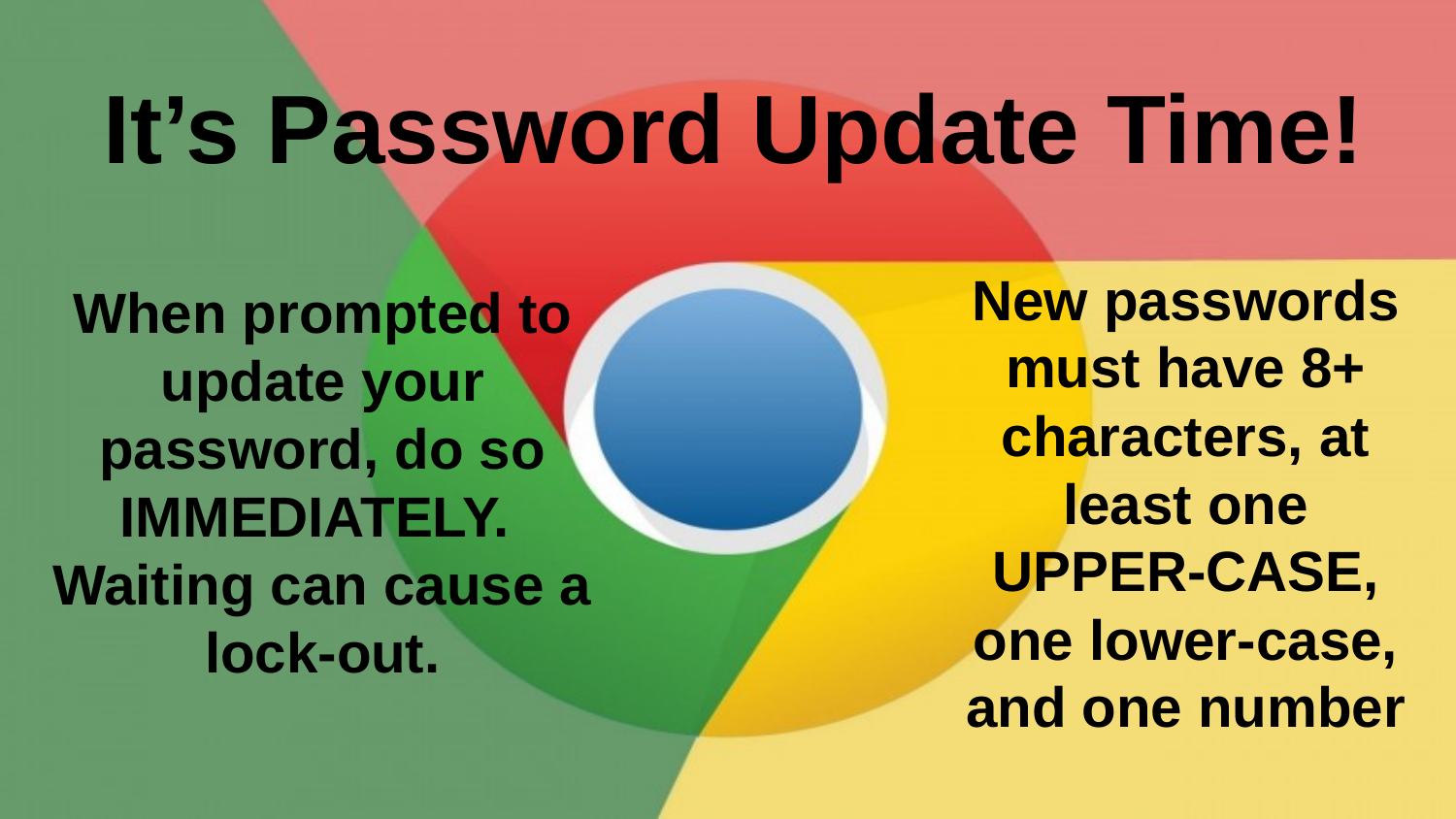

# It’s Password Update Time!
When prompted to update your password, do so IMMEDIATELY.
Waiting can cause a lock-out.

New passwords must have 8+ characters, at least one UPPER-CASE, one lower-case, and one number